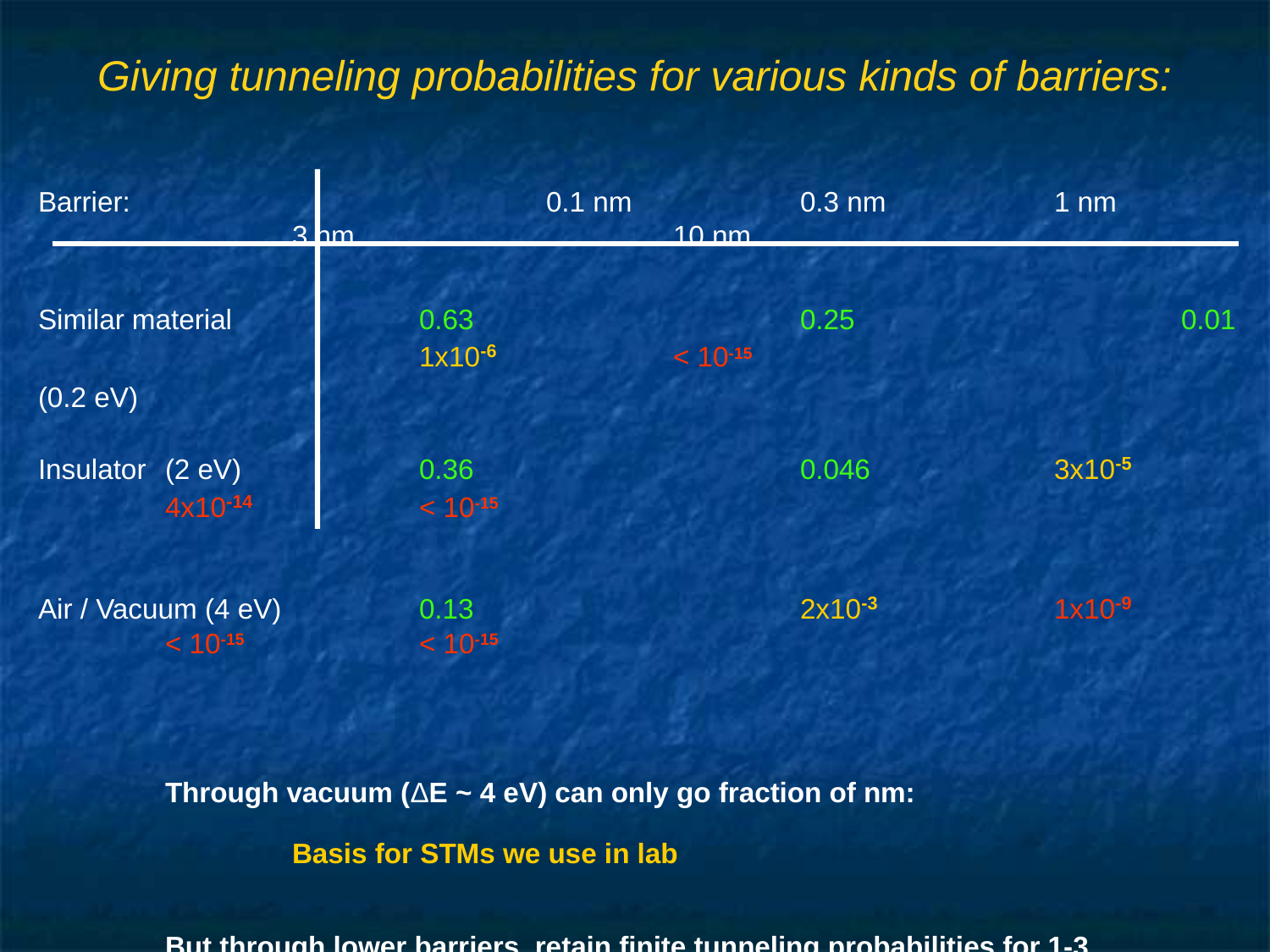

# Giving tunneling probabilities for various kinds of barriers:

Barrier:				0.1 nm		0.3 nm		1 nm			3 nm			10 nm

Similar material		0.63			0.25			0.01			1x10-6		< 10-15
(0.2 eV)

Insulator	(2 eV)		0.36			0.046		3x10-5		4x10-14		< 10-15

Air / Vacuum (4 eV)		0.13			2x10-3		1x10-9		< 10-15		< 10-15

	Through vacuum (ΔE ~ 4 eV) can only go fraction of nm:

		Basis for STMs we use in lab

	But through lower barriers, retain finite tunneling probabilities for 1-3 nanometers:

		Basis for MANY nanodevices   	  Examples?